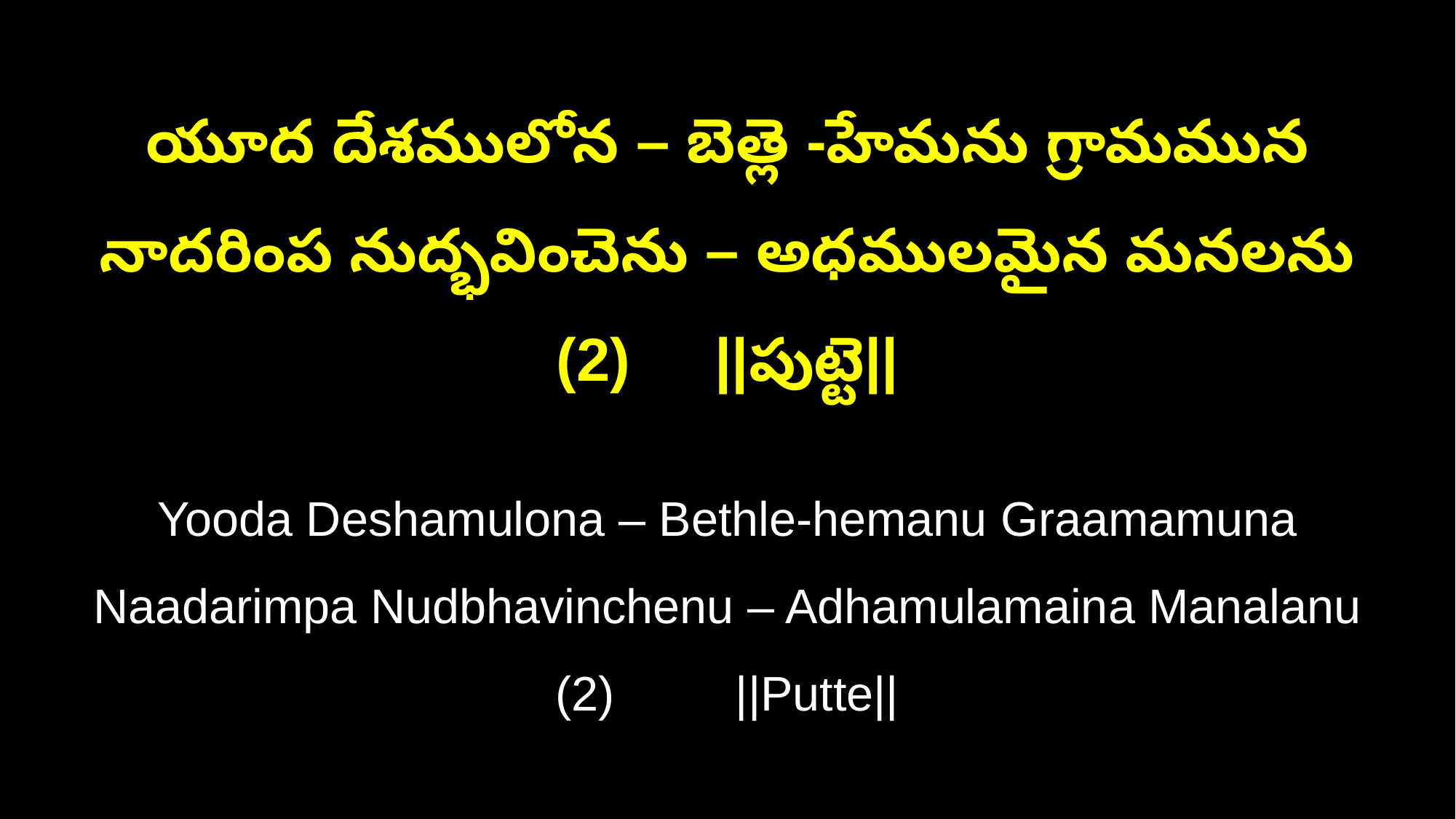

యూద దేశములోన – బెత్లె -హేమను గ్రామమున
నాదరింప నుద్భవించెను – అధములమైన మనలను (2)     ||పుట్టె||
Yooda Deshamulona – Bethle-hemanu Graamamuna
Naadarimpa Nudbhavinchenu – Adhamulamaina Manalanu (2)         ||Putte||